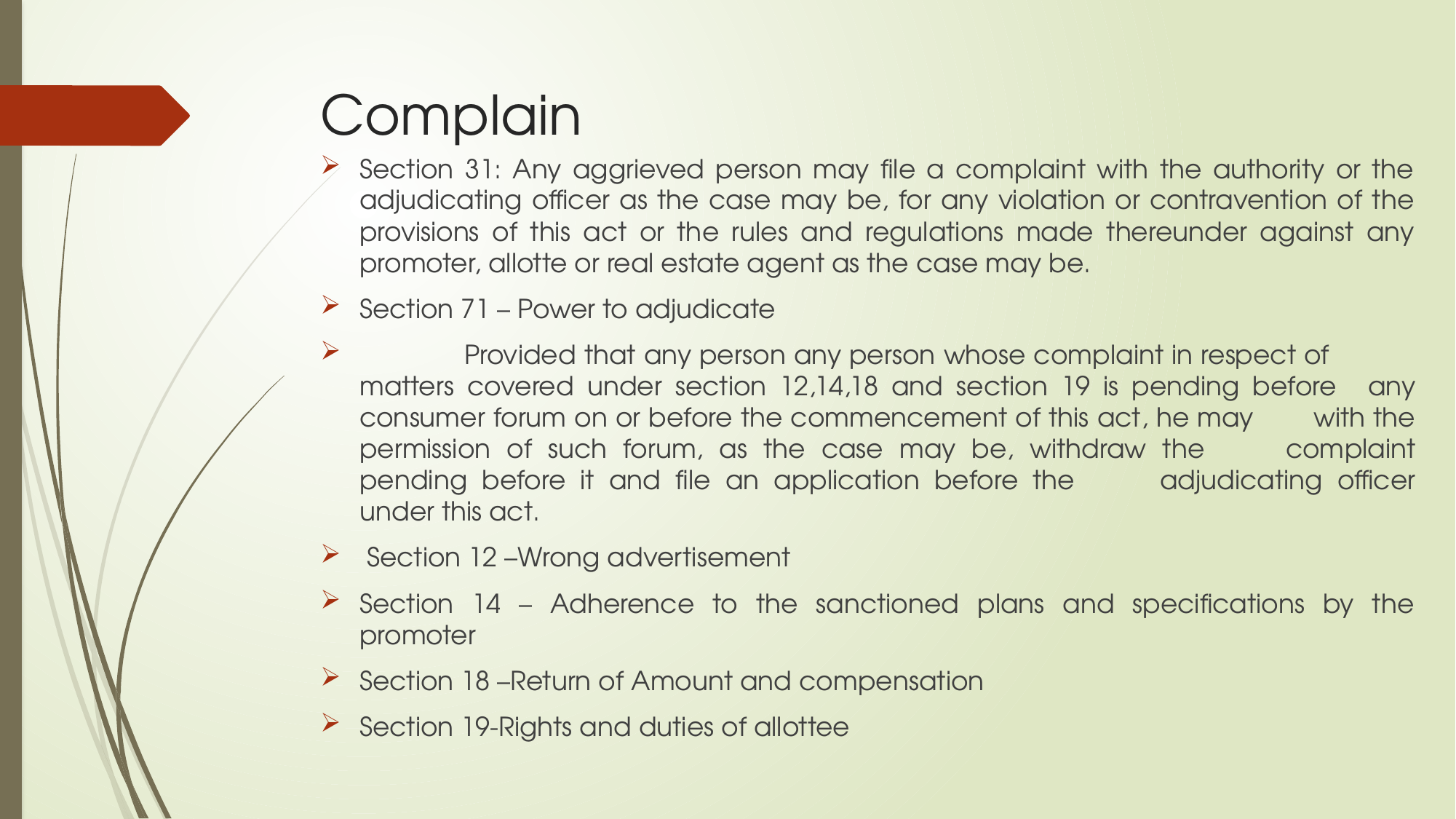

# Complain
Section 31: Any aggrieved person may file a complaint with the authority or the adjudicating officer as the case may be, for any violation or contravention of the provisions of this act or the rules and regulations made thereunder against any promoter, allotte or real estate agent as the case may be.
Section 71 – Power to adjudicate
	Provided that any person any person whose complaint in respect of			matters covered under section 12,14,18 and section 19 is pending before 		any consumer forum on or before the commencement of this act, he may 	with the permission of such forum, as the case may be, withdraw the			complaint pending before it and file an application before the 				adjudicating officer under this act.
 Section 12 –Wrong advertisement
Section 14 – Adherence to the sanctioned plans and specifications by the promoter
Section 18 –Return of Amount and compensation
Section 19-Rights and duties of allottee